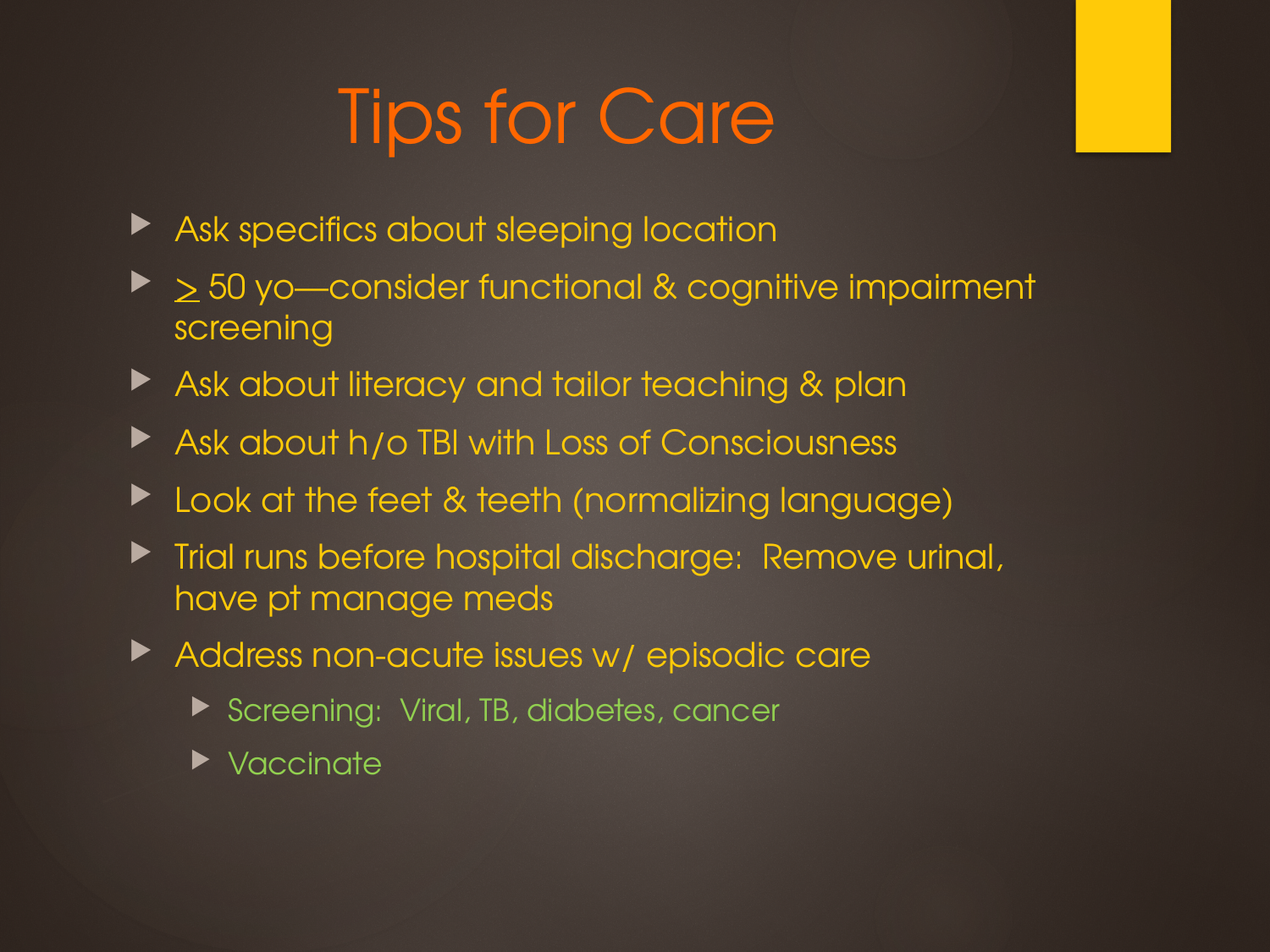

# Tips for Care
Ask specifics about sleeping location
> 50 yo—consider functional & cognitive impairment screening
Ask about literacy and tailor teaching & plan
Ask about h/o TBI with Loss of Consciousness
Look at the feet & teeth (normalizing language)
Trial runs before hospital discharge:  Remove urinal, have pt manage meds
Address non-acute issues w/ episodic care
Screening:  Viral, TB, diabetes, cancer
Vaccinate